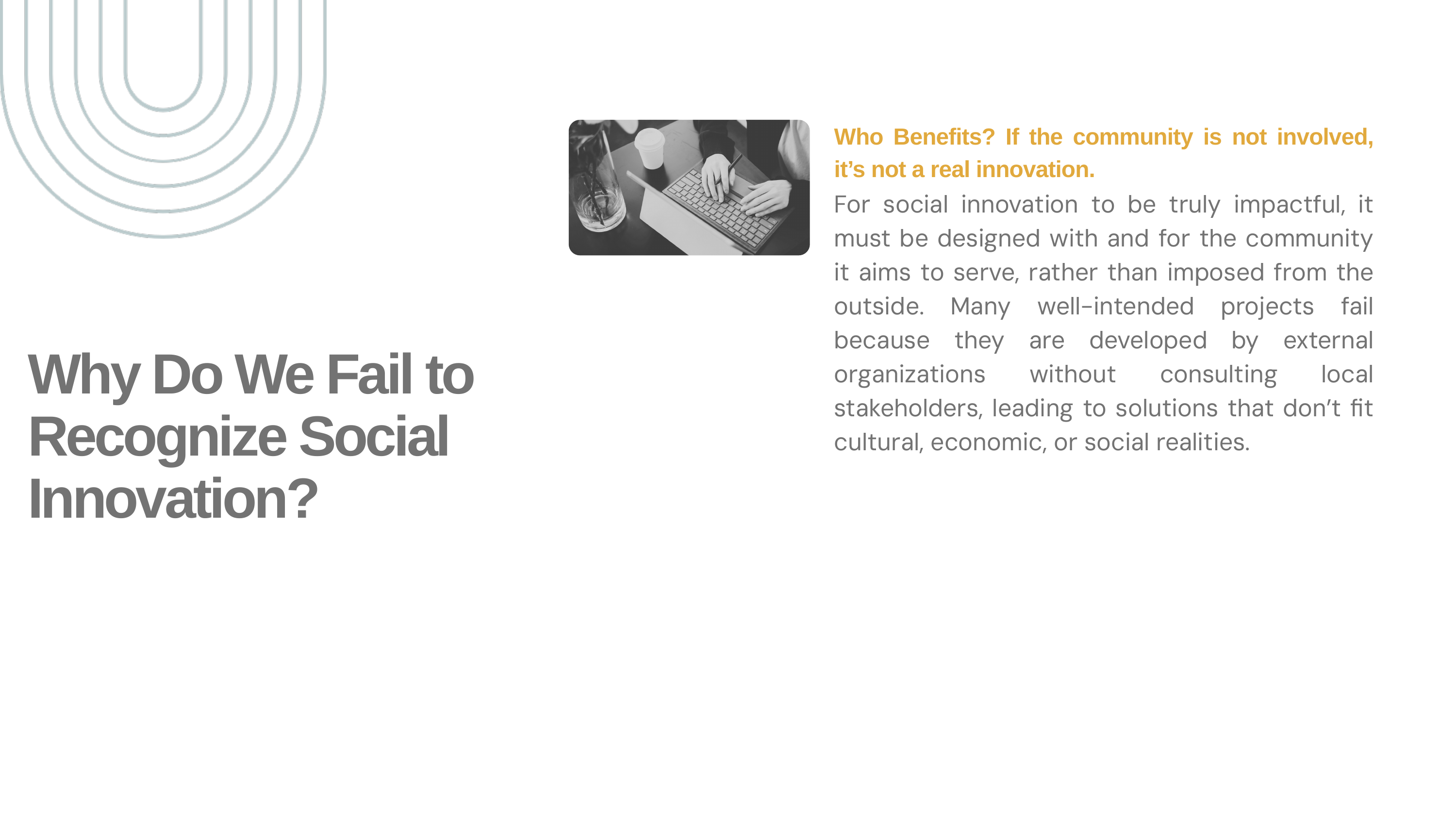

Who Benefits? If the community is not involved, it’s not a real innovation.
For social innovation to be truly impactful, it must be designed with and for the community it aims to serve, rather than imposed from the outside. Many well-intended projects fail because they are developed by external organizations without consulting local stakeholders, leading to solutions that don’t fit cultural, economic, or social realities.
Why Do We Fail to Recognize Social Innovation?